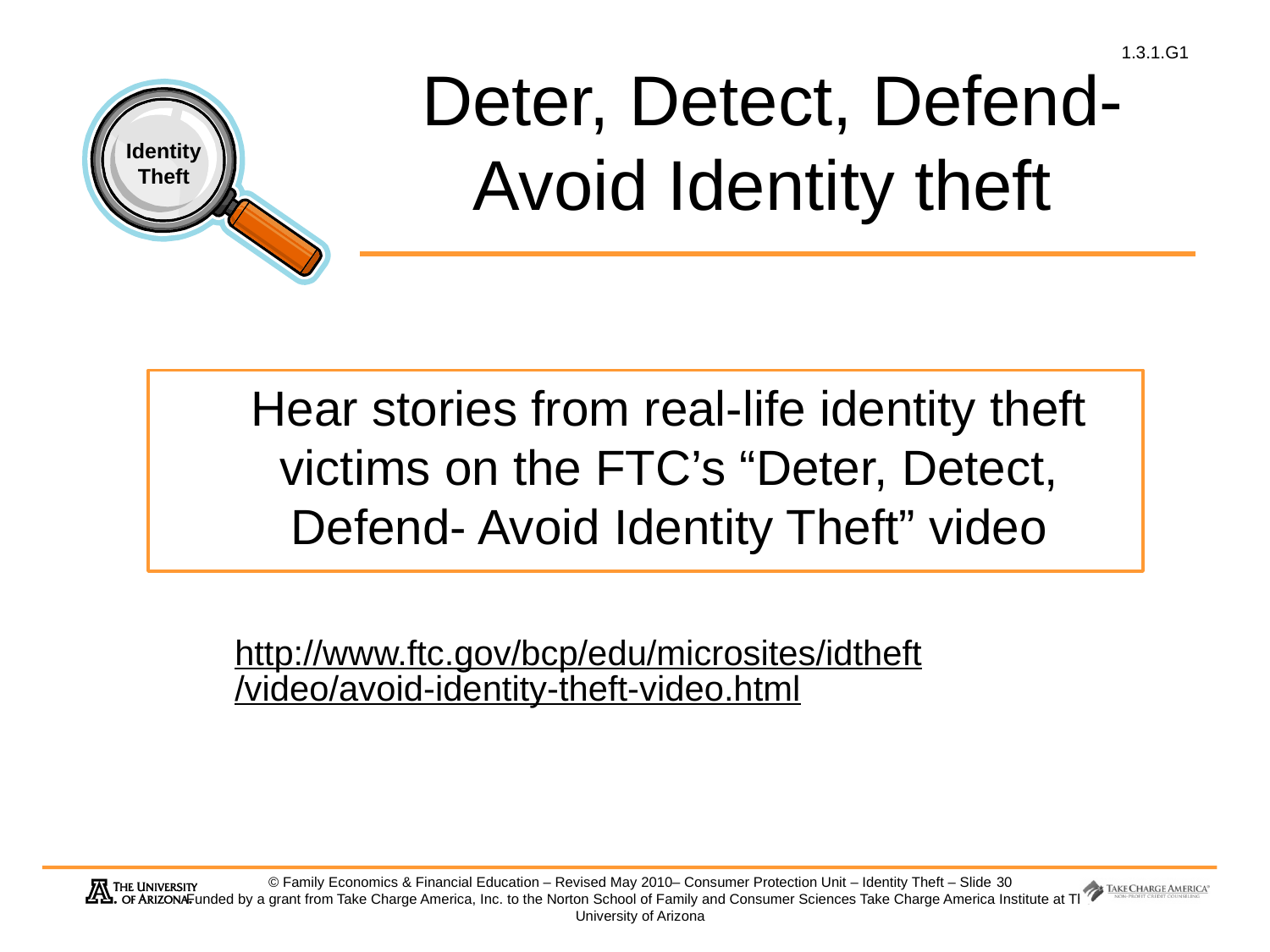

# Deter, Detect, Defend- Avoid Identity theft
Hear stories from real-life identity theft victims on the FTC’s “Deter, Detect, Defend- Avoid Identity Theft” video

http://www.ftc.gov/bcp/edu/microsites/idtheft/video/avoid-identity-theft-video.html